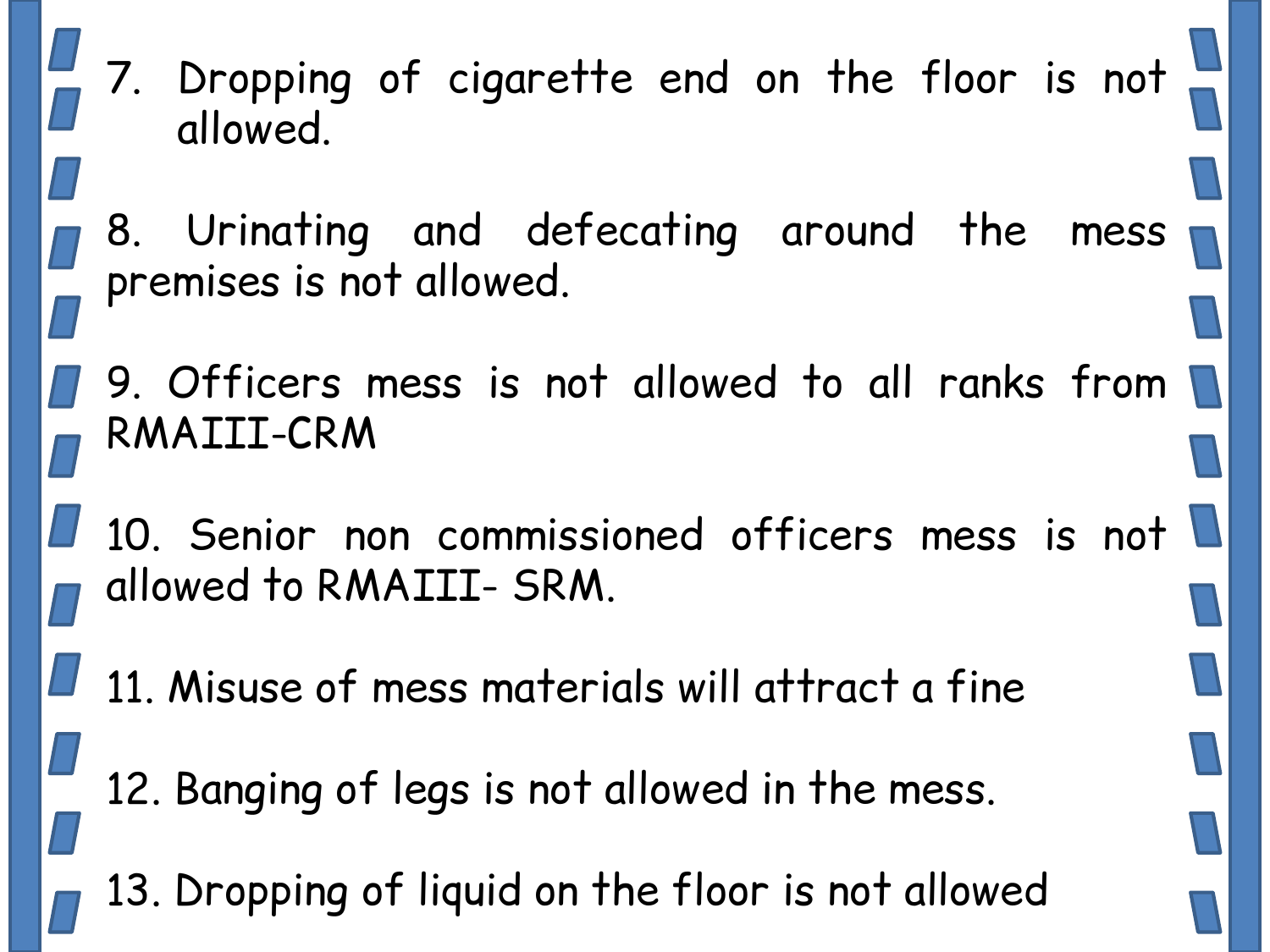

Dropping of cigarette end on the floor is not allowed.

8. Urinating and defecating around the mess premises is not allowed.

9. Officers mess is not allowed to all ranks from RMAIII-CRM

10. Senior non commissioned officers mess is not allowed to RMAIII- SRM.

11. Misuse of mess materials will attract a fine

12. Banging of legs is not allowed in the mess.

13. Dropping of liquid on the floor is not allowed